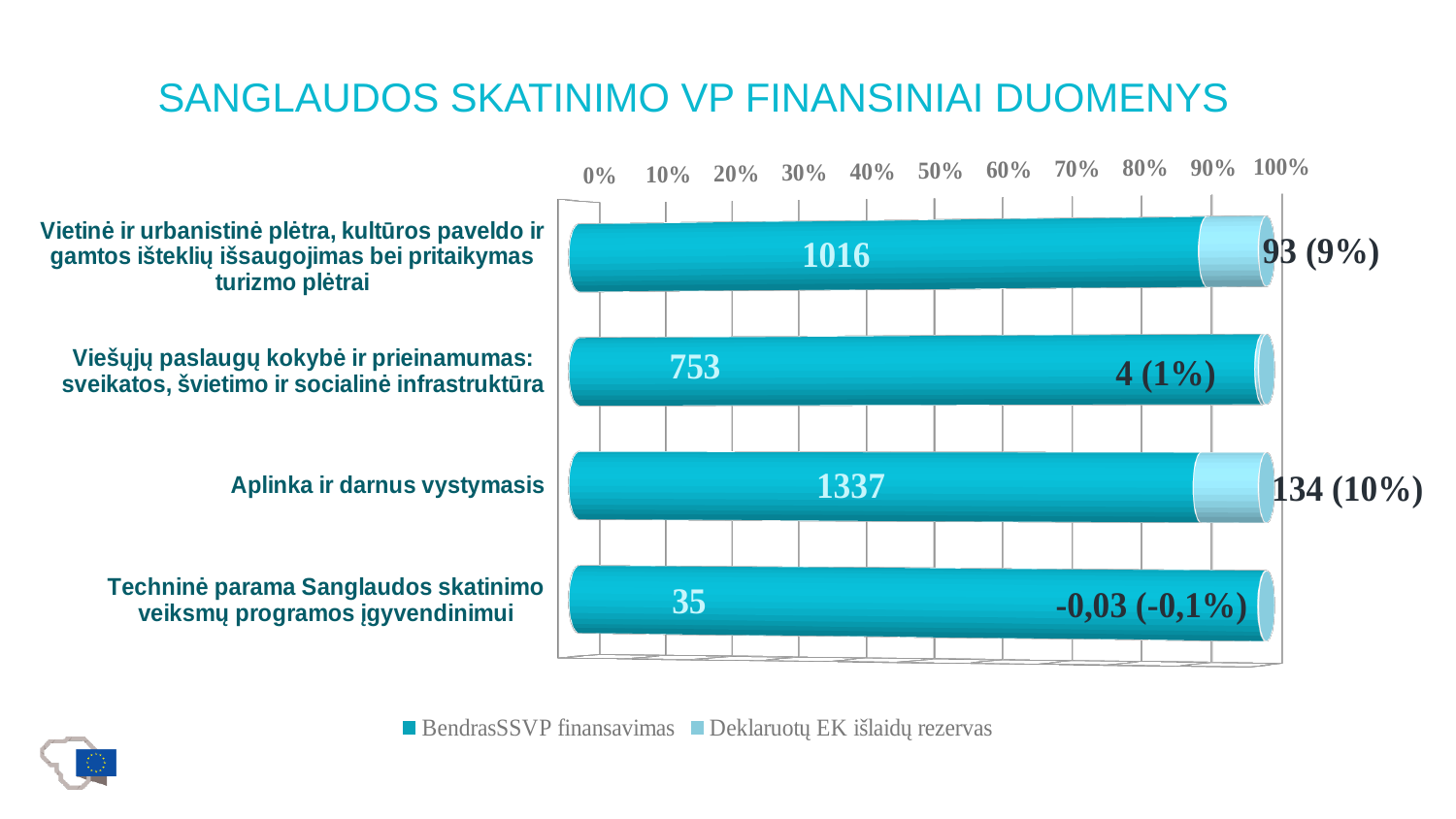

Sanglaudos skatinimo VP finansiniai duomenys

[unsupported chart]